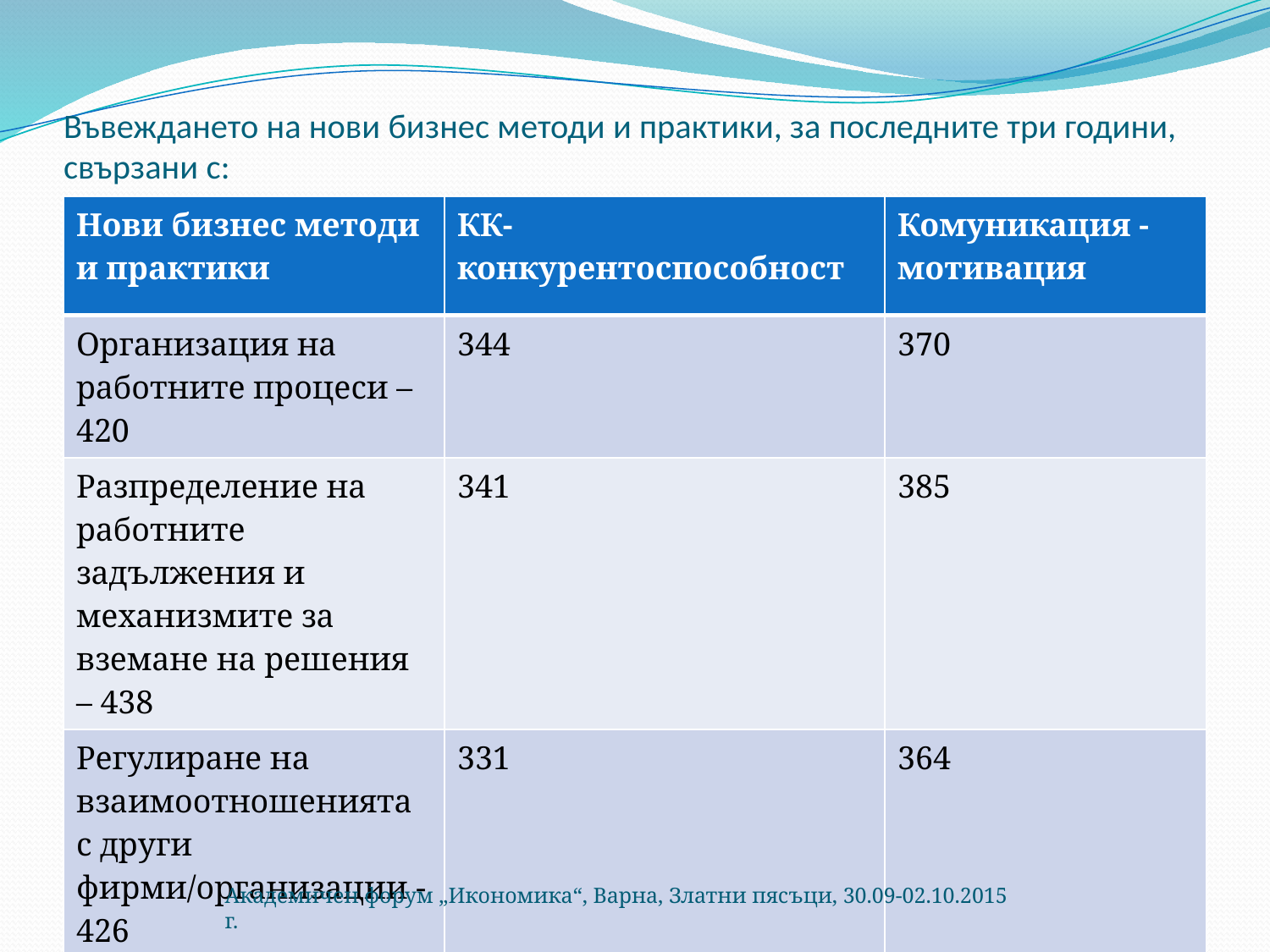

# Въвеждането на нови бизнес методи и практики, за последните три години, свързани с:
| Нови бизнес методи и практики | КК-конкурентоспособност | Комуникация - мотивация |
| --- | --- | --- |
| Организация на работните процеси – 420 | 344 | 370 |
| Разпределение на работните задължения и механизмите за вземане на решения – 438 | 341 | 385 |
| Регулиране на взаимоотношенията с други фирми/организации - 426 | 331 | 364 |
Академичен форум „Икономика“, Варна, Златни пясъци, 30.09-02.10.2015 г.
14